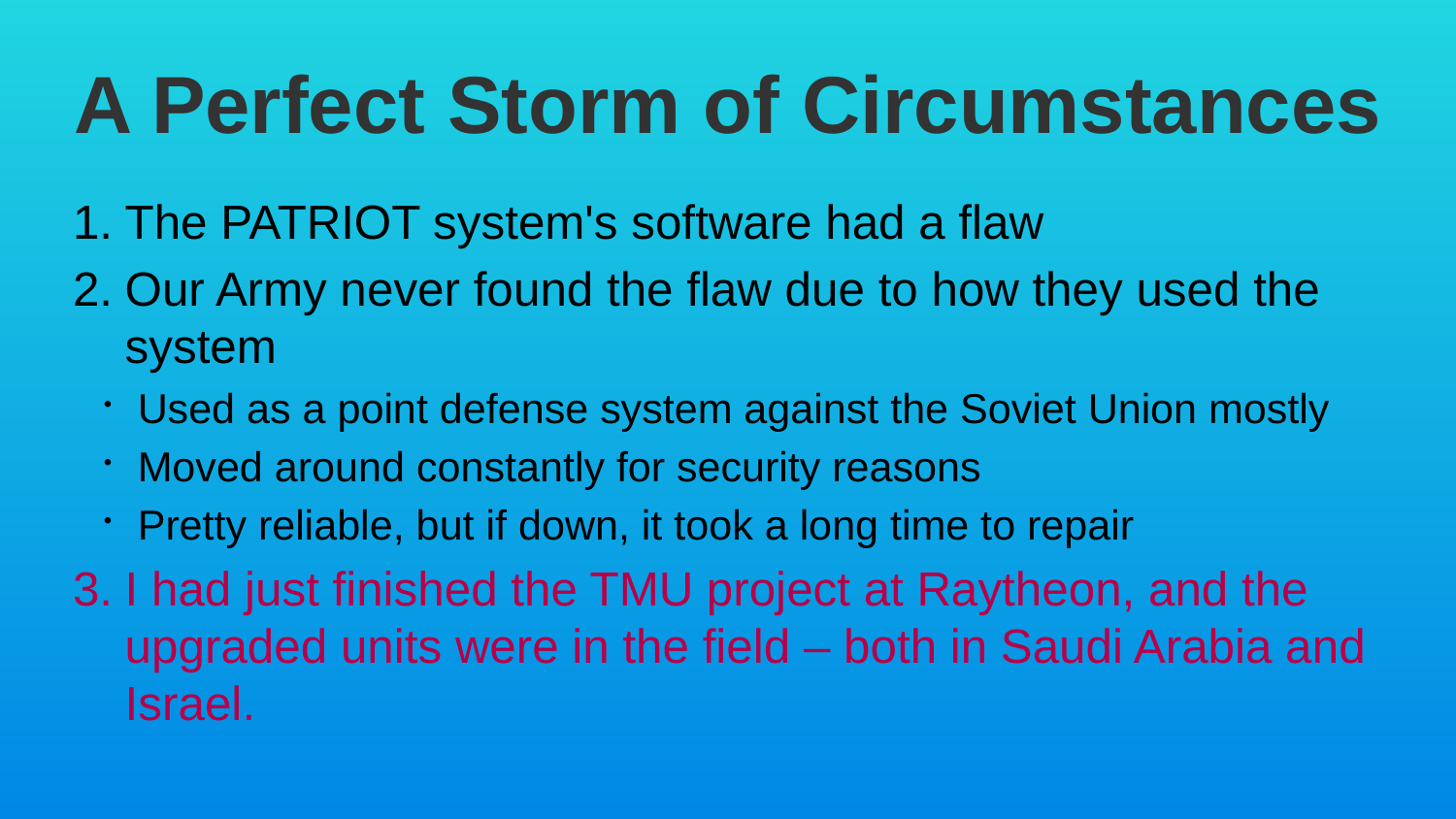

# A Perfect Storm of Circumstances
The PATRIOT system's software had a flaw
Our Army never found the flaw due to how they used the system
Used as a point defense system against the Soviet Union mostly
Moved around constantly for security reasons
Pretty reliable, but if down, it took a long time to repair
I had just finished the TMU project at Raytheon, and the upgraded units were in the field – both in Saudi Arabia and Israel.